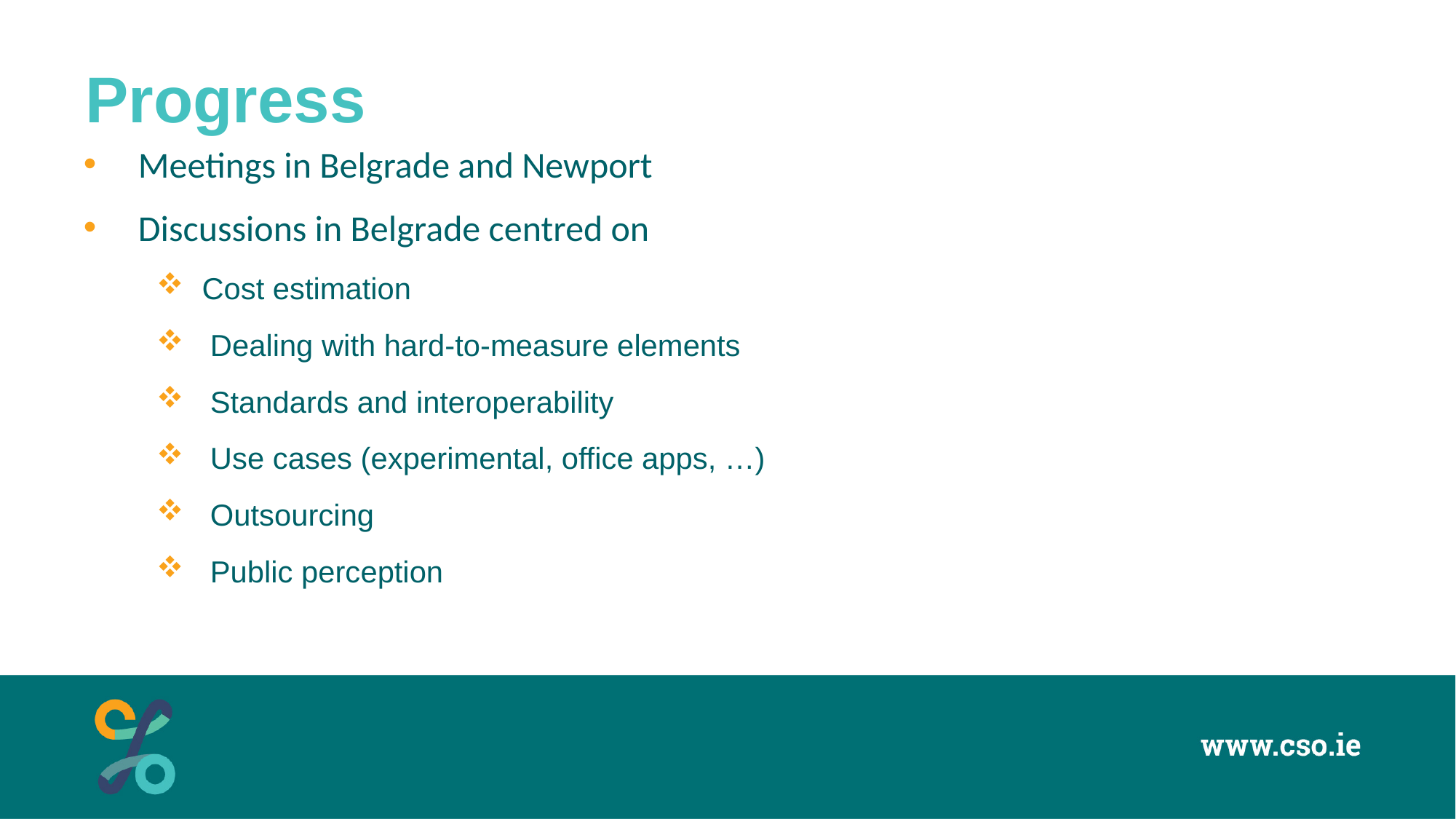

# Progress
Meetings in Belgrade and Newport
Discussions in Belgrade centred on
Cost estimation
 Dealing with hard-to-measure elements
 Standards and interoperability
 Use cases (experimental, office apps, …)
 Outsourcing
 Public perception